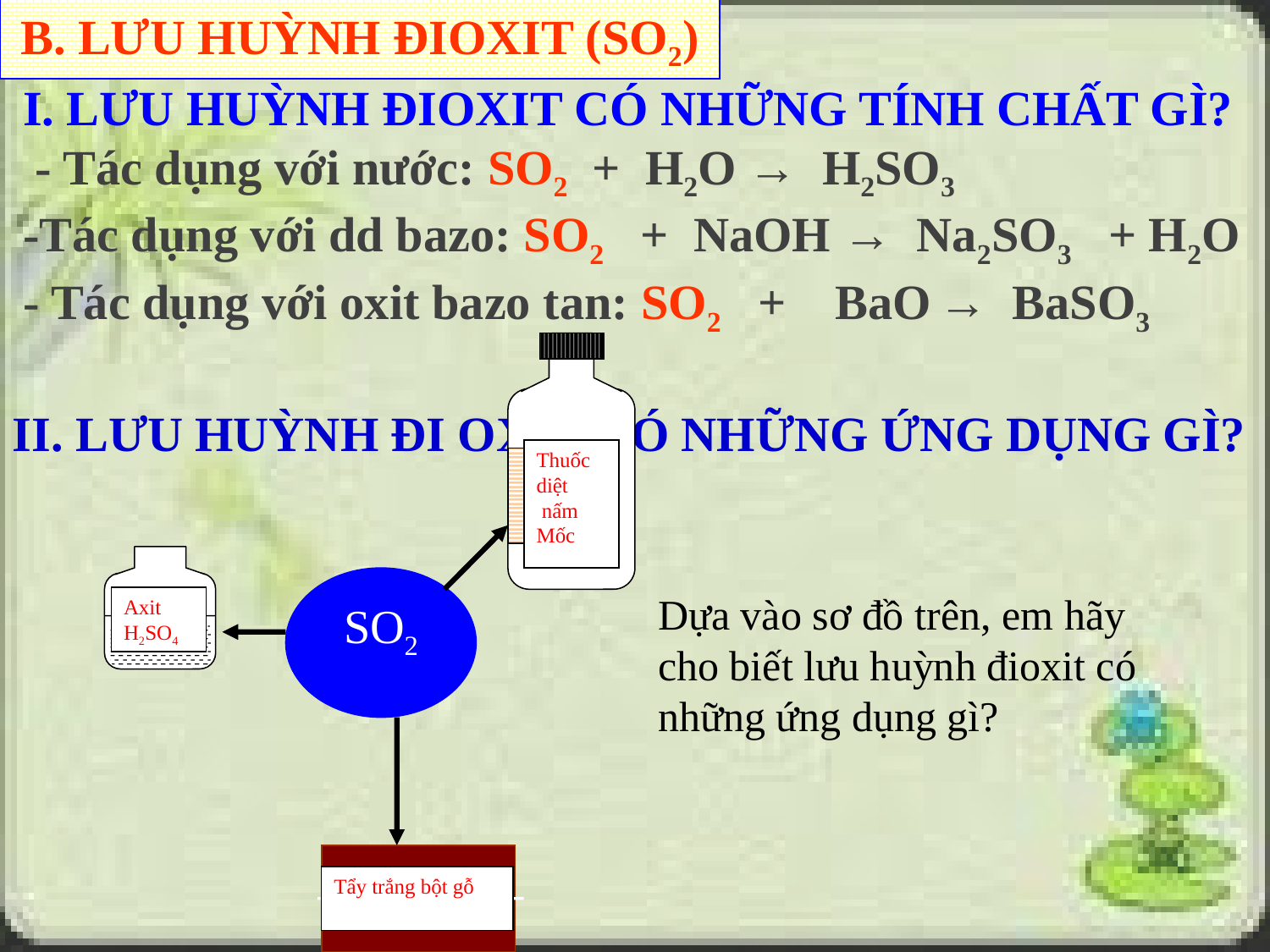

B. LƯU HUỲNH ĐIOXIT (SO2)
I. LƯU HUỲNH ĐIOXIT CÓ NHỮNG TÍNH CHẤT GÌ?
 - Tác dụng với nước: SO2  +  H2O →  H2SO3
-Tác dụng với dd bazo: SO2   +  NaOH →  Na2SO3   + H2O
- Tác dụng với oxit bazo tan: SO2   +    BaO →  BaSO3

Thuốc
diệt
 nấm
Mốc

SO2
Axit
H2SO4

Tẩy trắng bột gỗ

II. LƯU HUỲNH ĐI OXIT CÓ NHỮNG ỨNG DỤNG GÌ?
Dựa vào sơ đồ trên, em hãy cho biết lưu huỳnh đioxit có những ứng dụng gì?